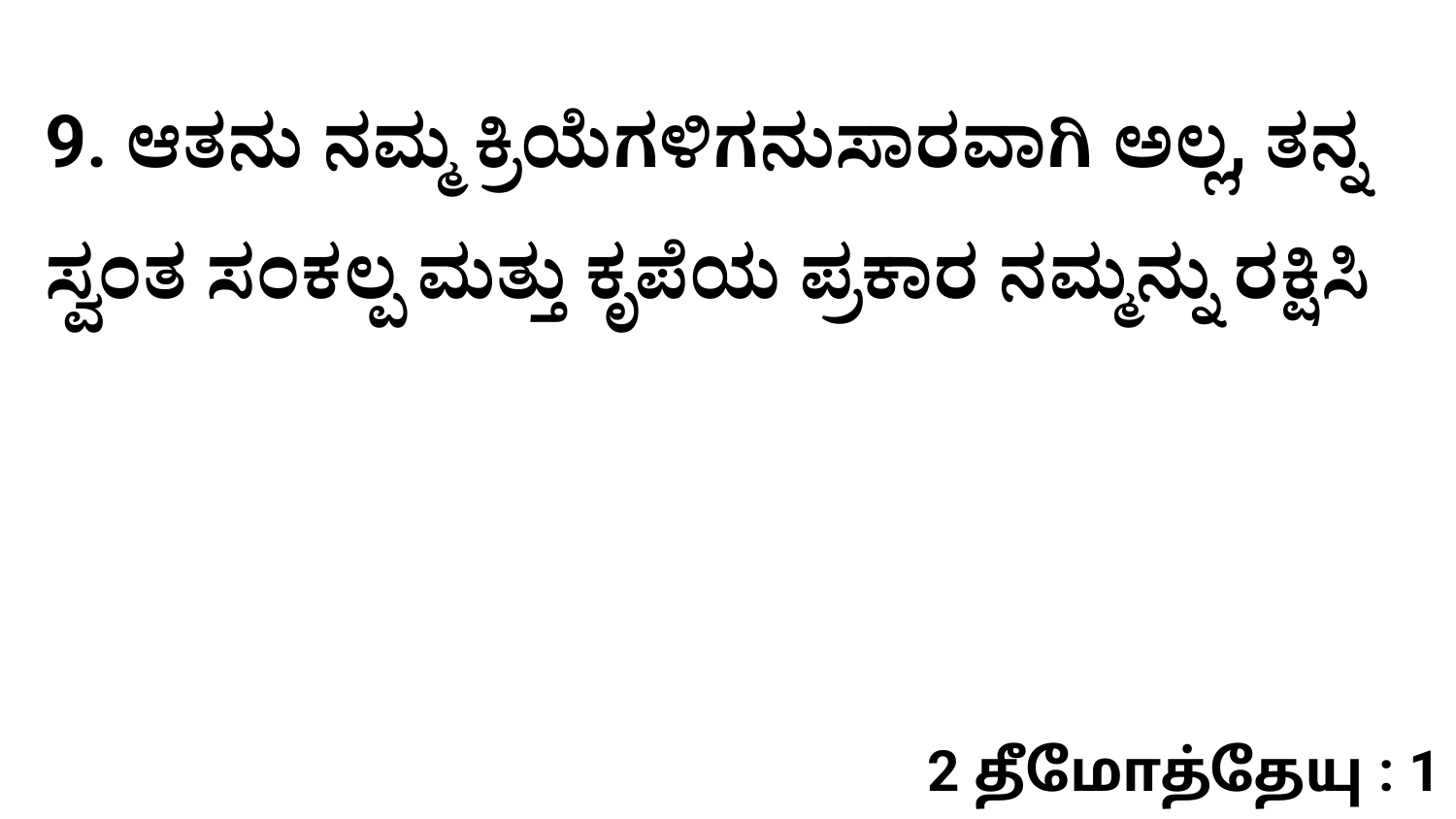

9. ಆತನು ನಮ್ಮ ಕ್ರಿಯೆಗಳಿಗನುಸಾರವಾಗಿ ಅಲ್ಲ, ತನ್ನ ಸ್ವಂತ ಸಂಕಲ್ಪ ಮತ್ತು ಕೃಪೆಯ ಪ್ರಕಾರ ನಮ್ಮನ್ನು ರಕ್ಷಿಸಿ
2 தீமோத்தேயு : 1